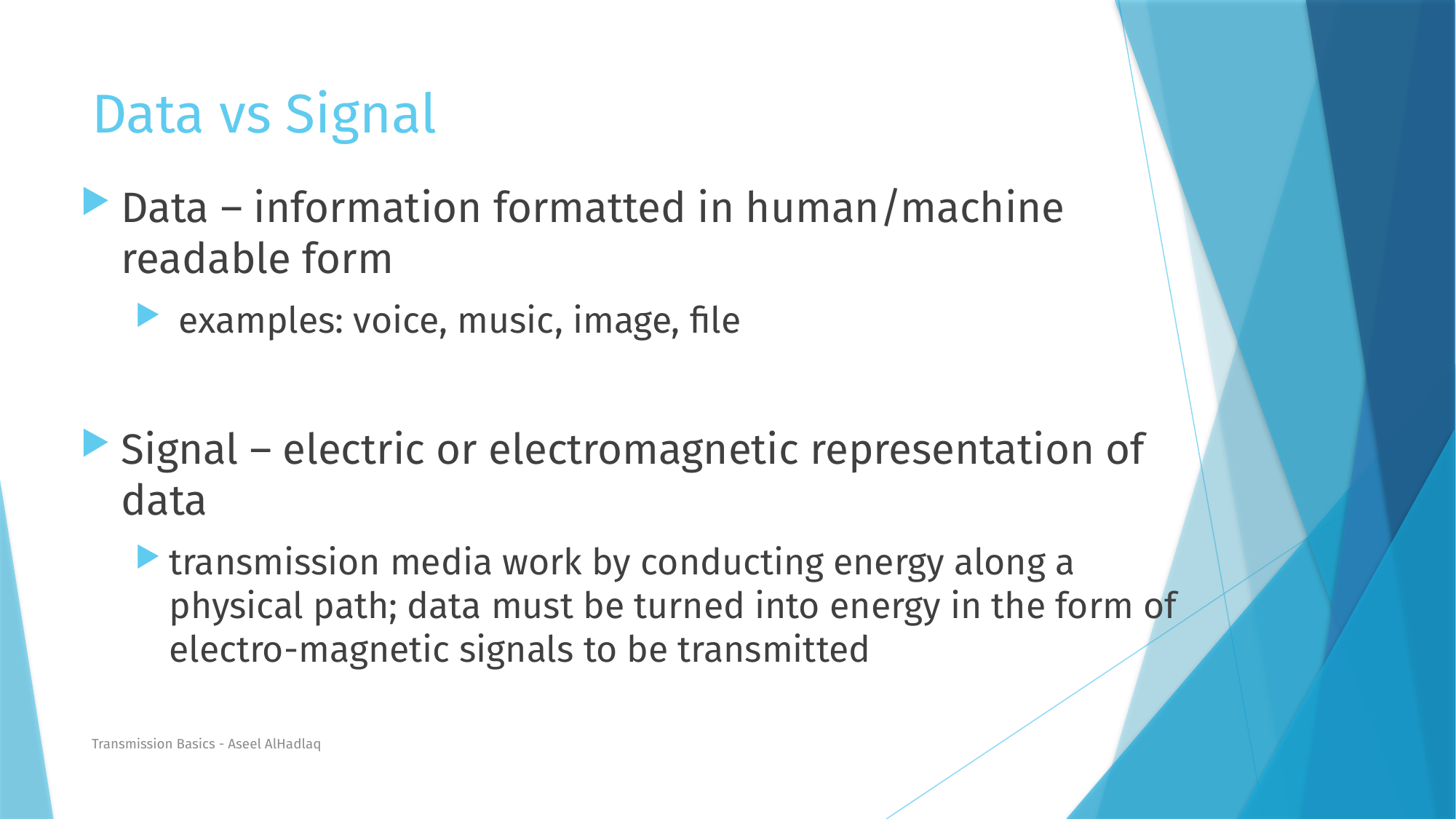

# Data vs Signal
Data – information formatted in human/machine readable form
 examples: voice, music, image, file

Signal – electric or electromagnetic representation of data
transmission media work by conducting energy along a physical path; data must be turned into energy in the form of electro-magnetic signals to be transmitted
Transmission Basics - Aseel AlHadlaq